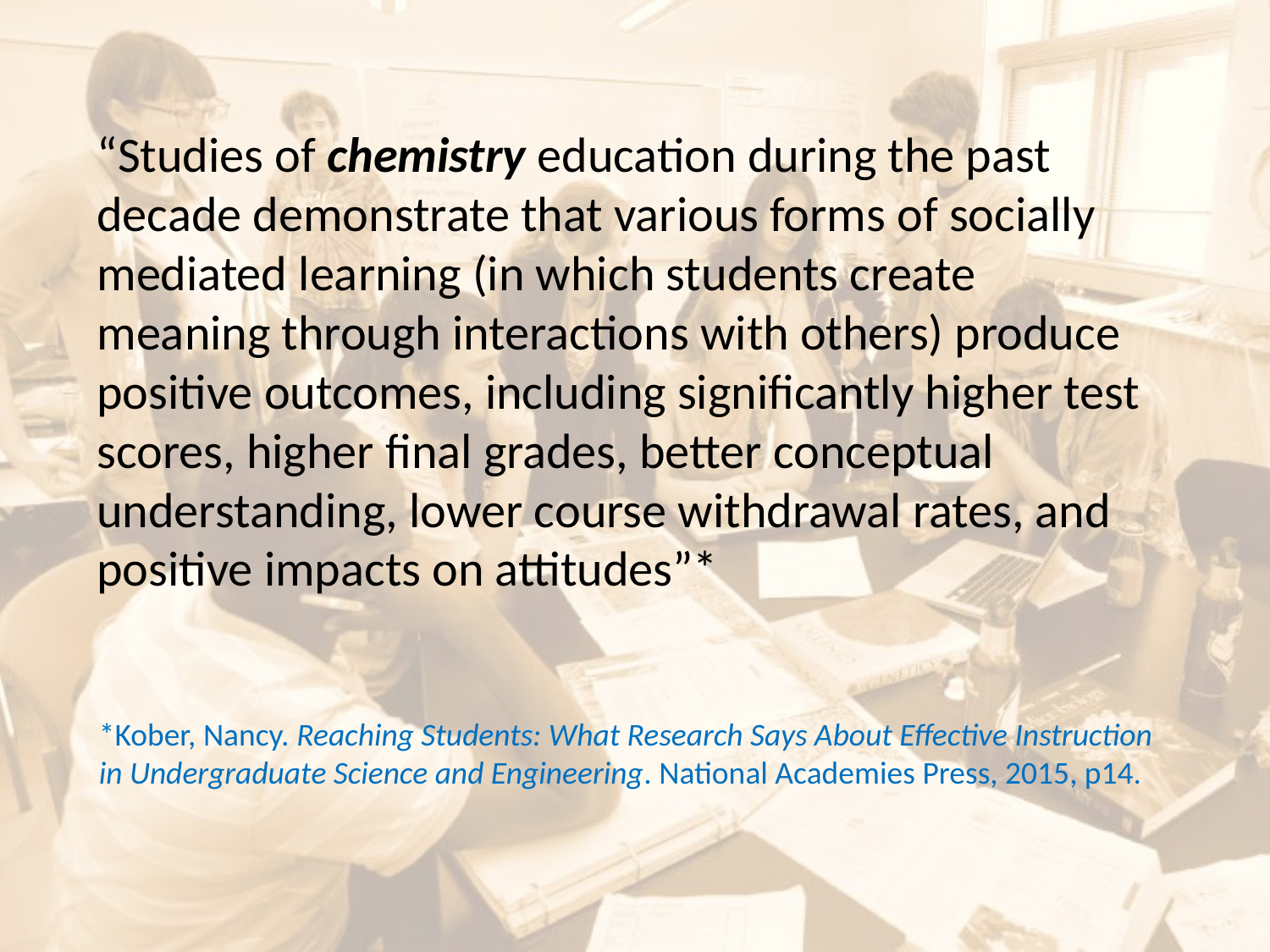

“Studies of chemistry education during the past decade demonstrate that various forms of socially mediated learning (in which students create meaning through interactions with others) produce positive outcomes, including significantly higher test scores, higher final grades, better conceptual understanding, lower course withdrawal rates, and positive impacts on attitudes”*
*Kober, Nancy. Reaching Students: What Research Says About Effective Instruction in Undergraduate Science and Engineering. National Academies Press, 2015, p14.